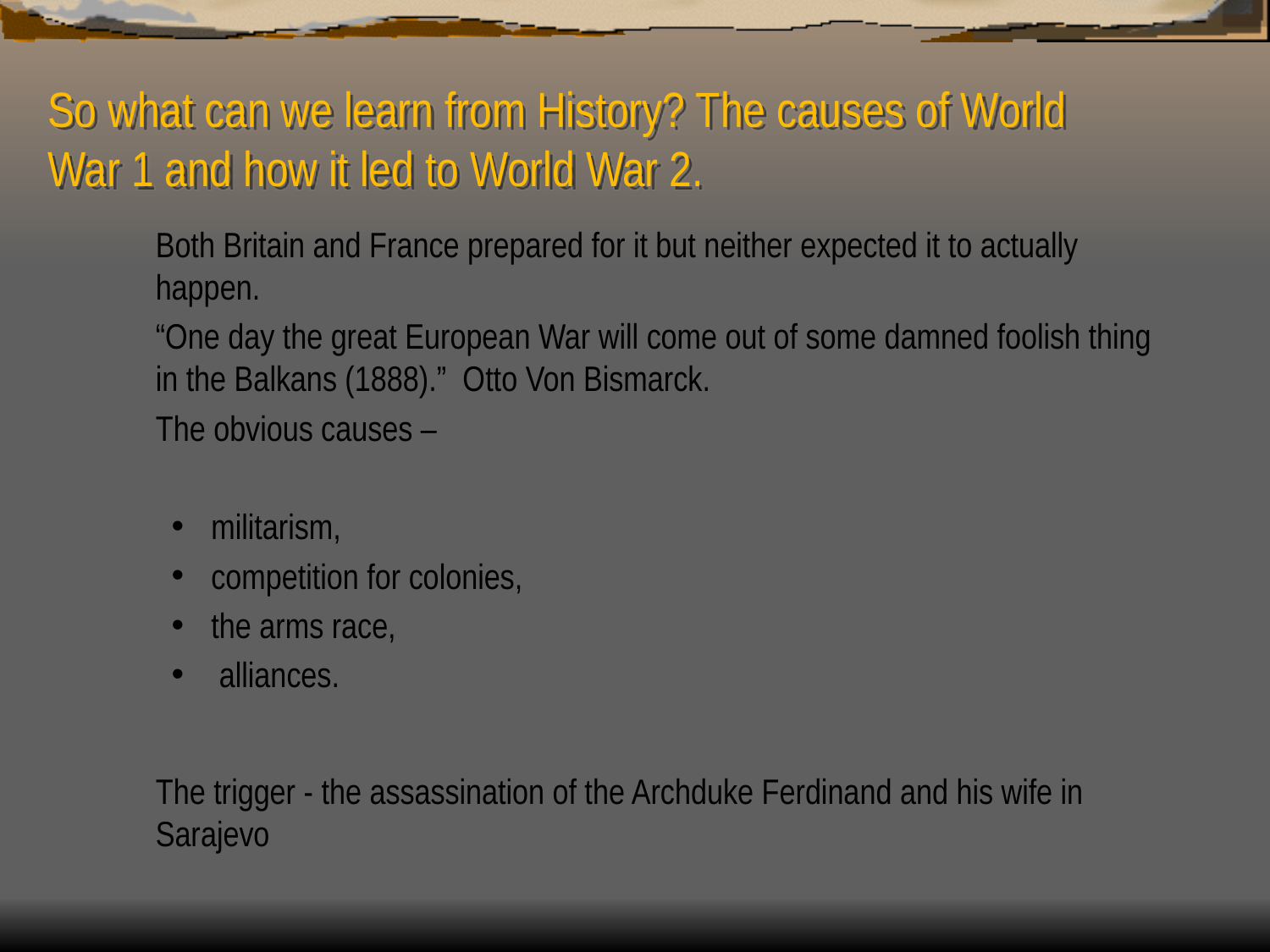

# So what can we learn from History? The causes of World War 1 and how it led to World War 2.
	Both Britain and France prepared for it but neither expected it to actually happen.
	“One day the great European War will come out of some damned foolish thing in the Balkans (1888).”  Otto Von Bismarck.
	The obvious causes –

militarism,
competition for colonies,
the arms race,
 alliances.

	The trigger - the assassination of the Archduke Ferdinand and his wife in Sarajevo